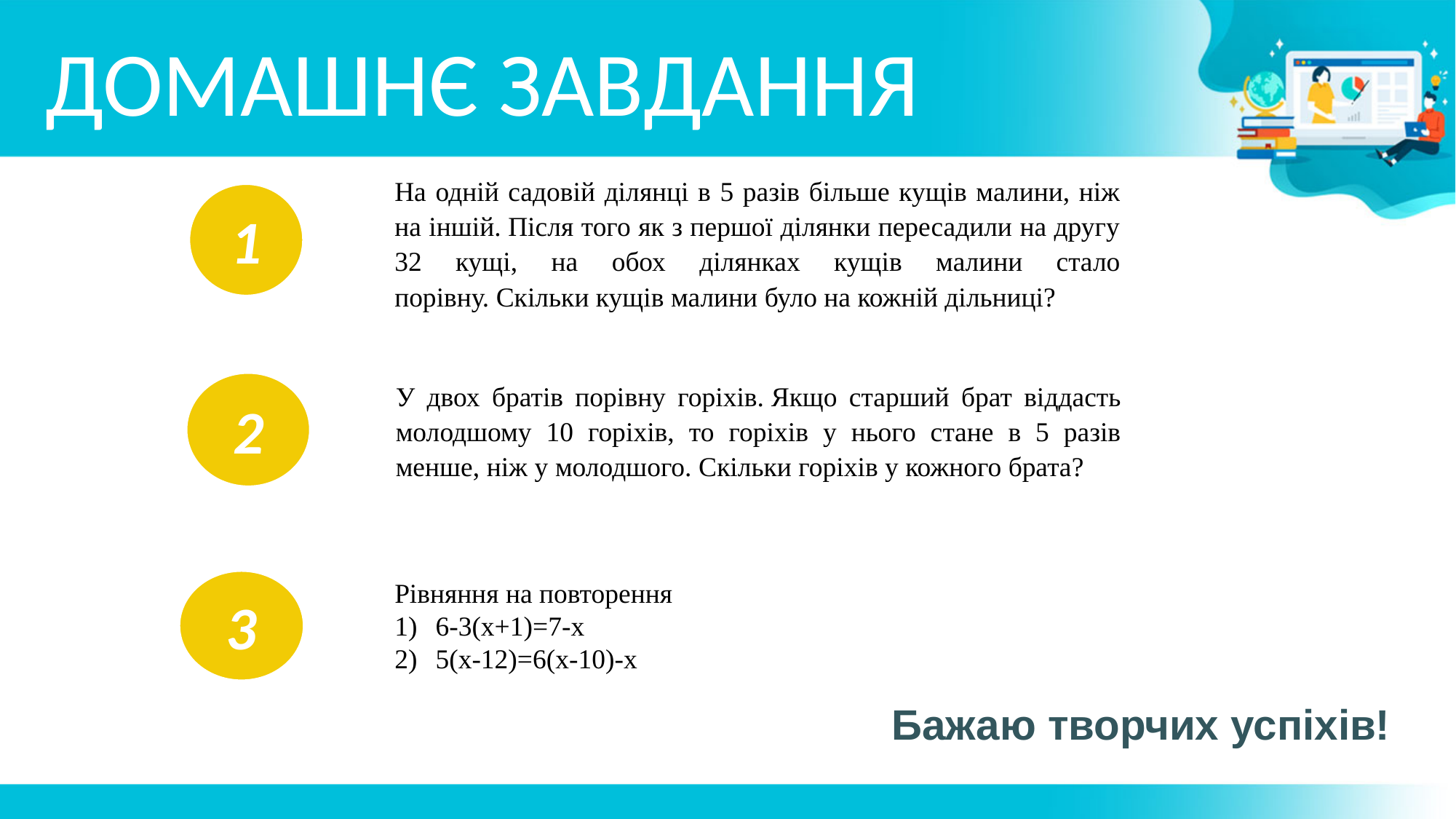

# ДОМАШНЄ ЗАВДАННЯ
На одній садовій ділянці в 5 разів більше кущів малини, ніж на іншій. Після того як з першої ділянки пересадили на другу 32 кущі, на обох ділянках кущів малини стало порівну. Скільки кущів малини було на кожній дільниці?
1
У двох братів порівну горіхів. Якщо старший брат віддасть молодшому 10 горіхів, то горіхів у нього стане в 5 разів менше, ніж у молодшого. Скільки горіхів у кожного брата?
2
3
Рівняння на повторення
6-3(х+1)=7-х
5(х-12)=6(х-10)-х
Бажаю творчих успіхів!